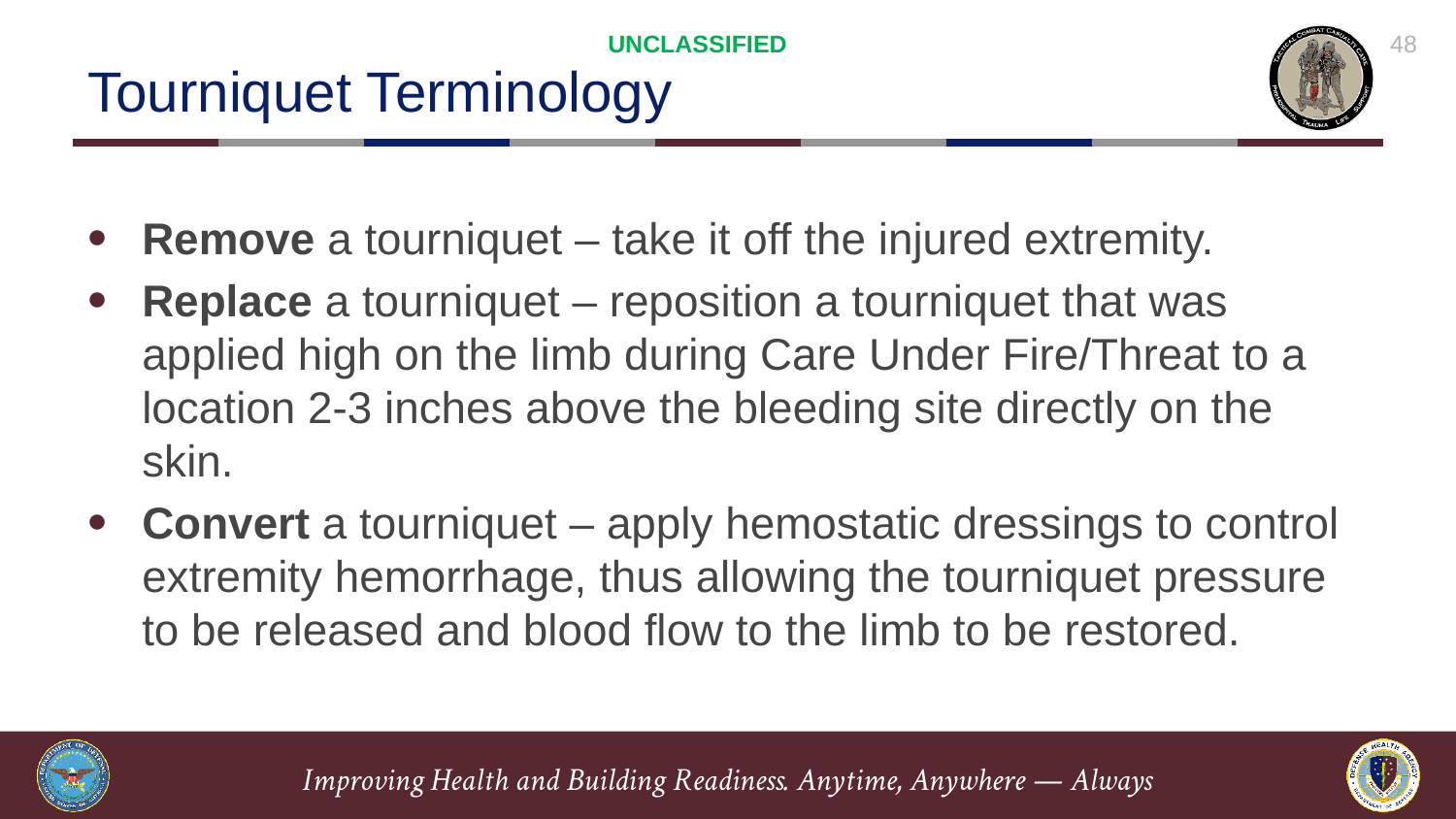

# Tourniquet Terminology
UNCLASSIFIED
48
Remove a tourniquet – take it off the injured extremity.
Replace a tourniquet – reposition a tourniquet that was applied high on the limb during Care Under Fire/Threat to a location 2-3 inches above the bleeding site directly on the skin.
Convert a tourniquet – apply hemostatic dressings to control extremity hemorrhage, thus allowing the tourniquet pressure to be released and blood flow to the limb to be restored.